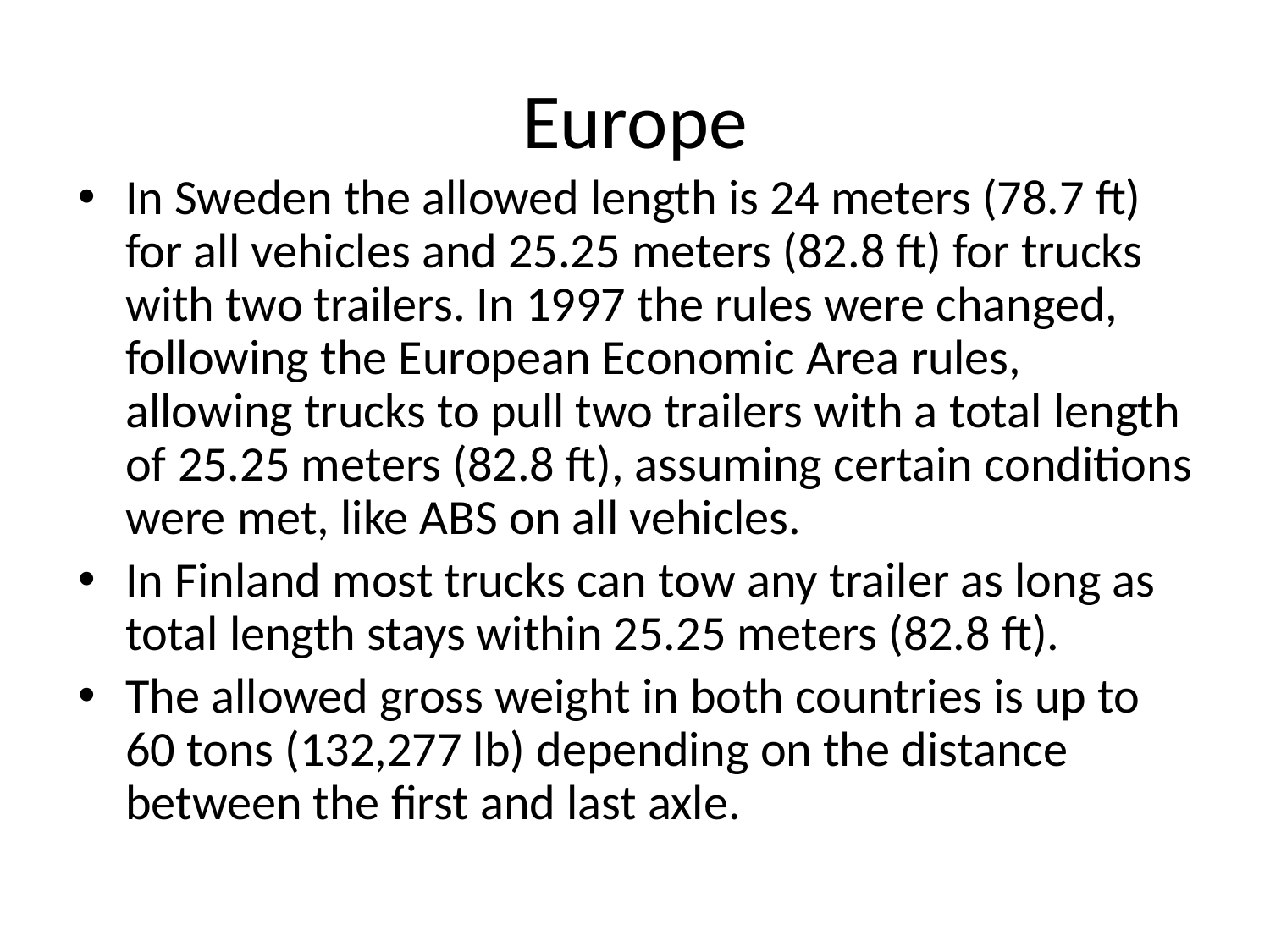

# Europe
In Sweden the allowed length is 24 meters (78.7 ft) for all vehicles and 25.25 meters (82.8 ft) for trucks with two trailers. In 1997 the rules were changed, following the European Economic Area rules, allowing trucks to pull two trailers with a total length of 25.25 meters (82.8 ft), assuming certain conditions were met, like ABS on all vehicles.
In Finland most trucks can tow any trailer as long as total length stays within 25.25 meters (82.8 ft).
The allowed gross weight in both countries is up to 60 tons (132,277 lb) depending on the distance between the first and last axle.